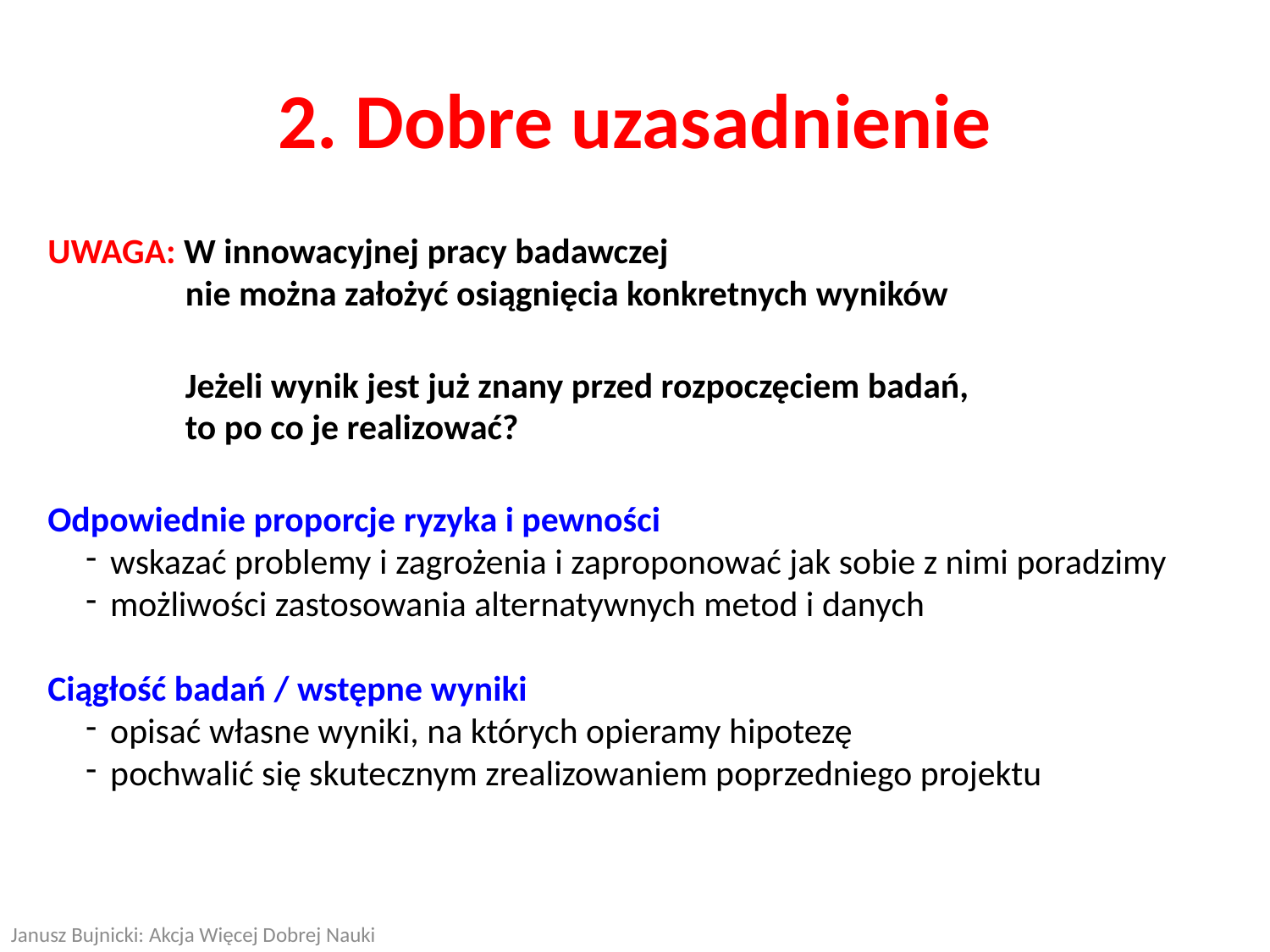

2. Dobre uzasadnienie
UWAGA: W innowacyjnej pracy badawczej
nie można założyć osiągnięcia konkretnych wyników
	Jeżeli wynik jest już znany przed rozpoczęciem badań,
to po co je realizować?

Odpowiednie proporcje ryzyka i pewności
wskazać problemy i zagrożenia i zaproponować jak sobie z nimi poradzimy
możliwości zastosowania alternatywnych metod i danych

Ciągłość badań / wstępne wyniki
opisać własne wyniki, na których opieramy hipotezę
pochwalić się skutecznym zrealizowaniem poprzedniego projektu
Janusz Bujnicki: Akcja Więcej Dobrej Nauki